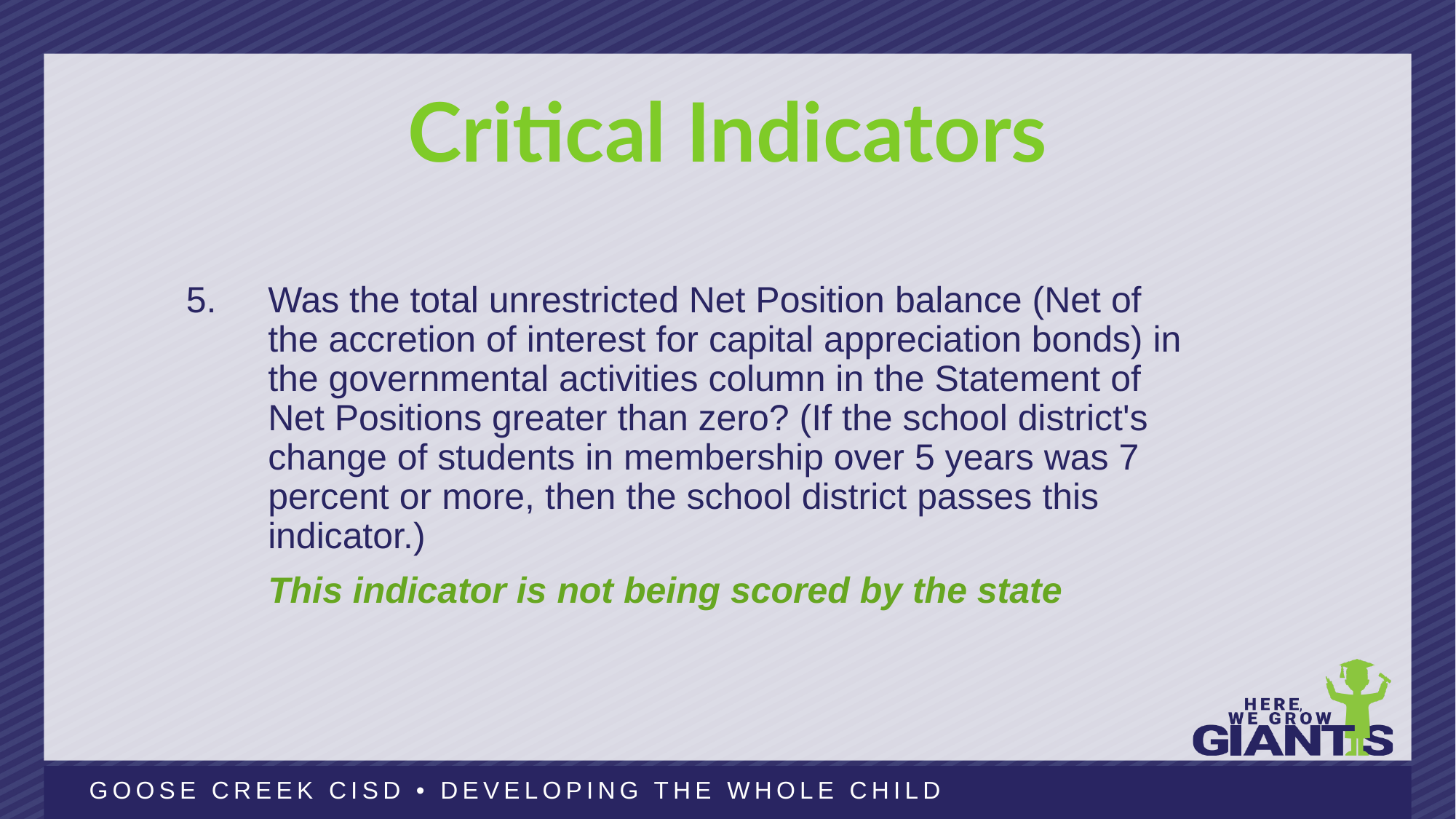

6
Critical Indicators
5.	Was the total unrestricted Net Position balance (Net of the accretion of interest for capital appreciation bonds) in the governmental activities column in the Statement of Net Positions greater than zero? (If the school district's change of students in membership over 5 years was 7 percent or more, then the school district passes this indicator.)
	This indicator is not being scored by the state